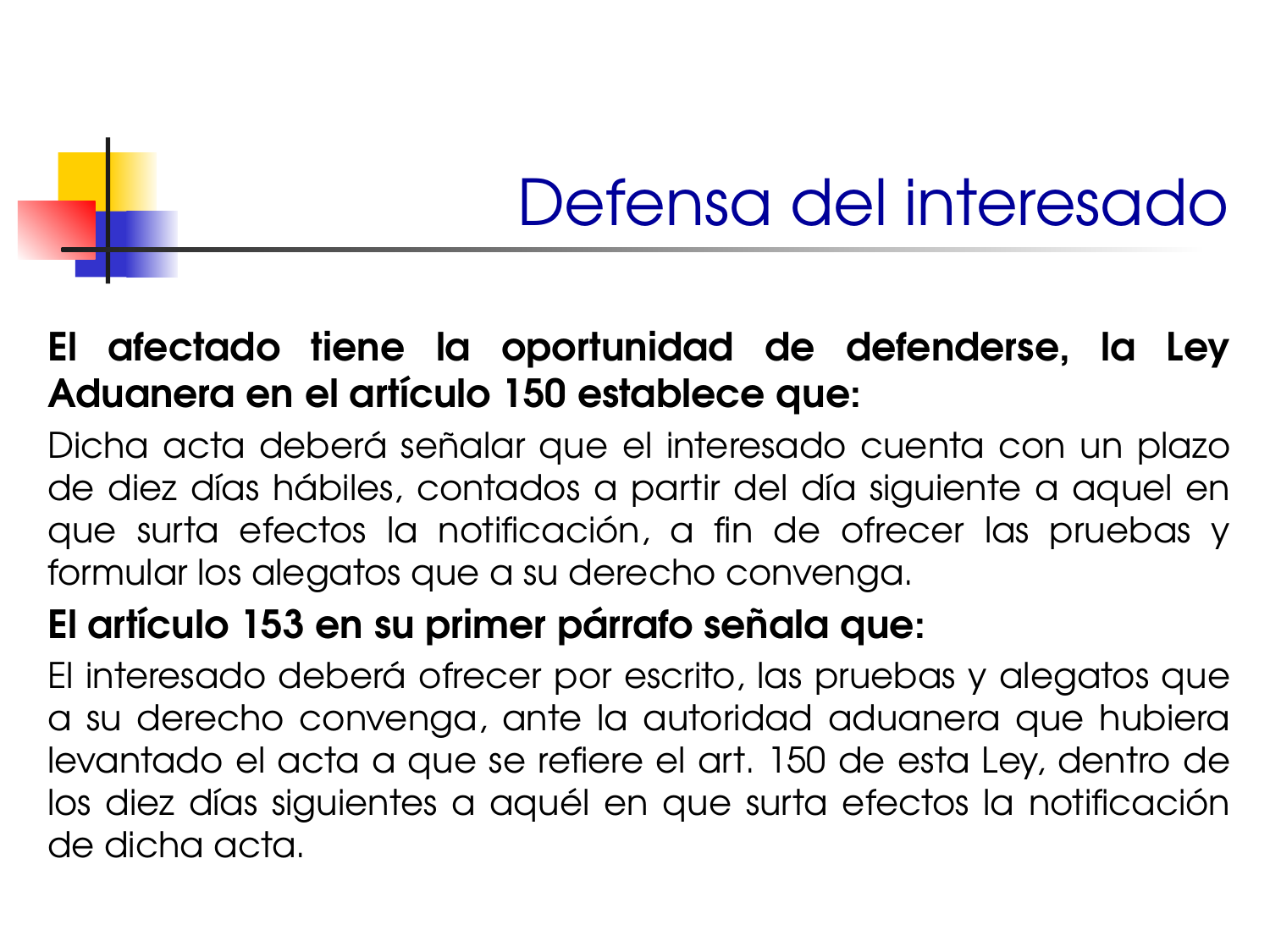

# Defensa del interesado
El afectado tiene la oportunidad de defenderse, la Ley Aduanera en el artículo 150 establece que:
Dicha acta deberá señalar que el interesado cuenta con un plazo de diez días hábiles, contados a partir del día siguiente a aquel en que surta efectos la notificación, a fin de ofrecer las pruebas y formular los alegatos que a su derecho convenga.
El artículo 153 en su primer párrafo señala que:
El interesado deberá ofrecer por escrito, las pruebas y alegatos que a su derecho convenga, ante la autoridad aduanera que hubiera levantado el acta a que se refiere el art. 150 de esta Ley, dentro de los diez días siguientes a aquél en que surta efectos la notificación de dicha acta.